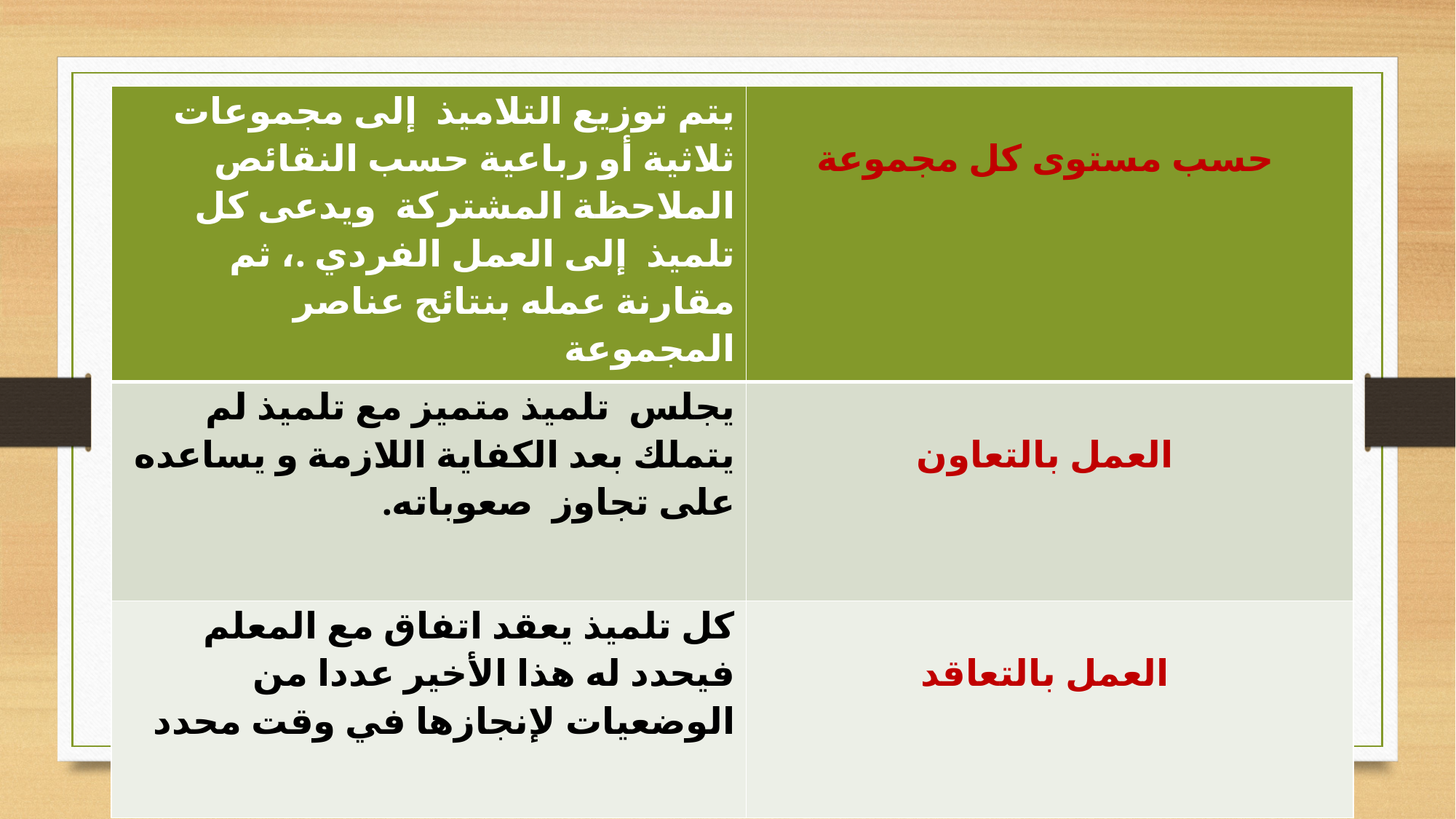

| يتم توزيع التلاميذ  إلى مجموعات ثلاثية أو رباعية حسب النقائص الملاحظة المشتركة  ويدعى كل تلميذ  إلى العمل الفردي .، ثم مقارنة عمله بنتائج عناصر المجموعة | حسب مستوى كل مجموعة |
| --- | --- |
| يجلس  تلميذ متميز مع تلميذ لم يتملك بعد الكفاية اللازمة و يساعده  على تجاوز  صعوباته. | العمل بالتعاون |
| كل تلميذ يعقد اتفاق مع المعلم فيحدد له هذا الأخير عددا من الوضعيات لإنجازها في وقت محدد | العمل بالتعاقد |